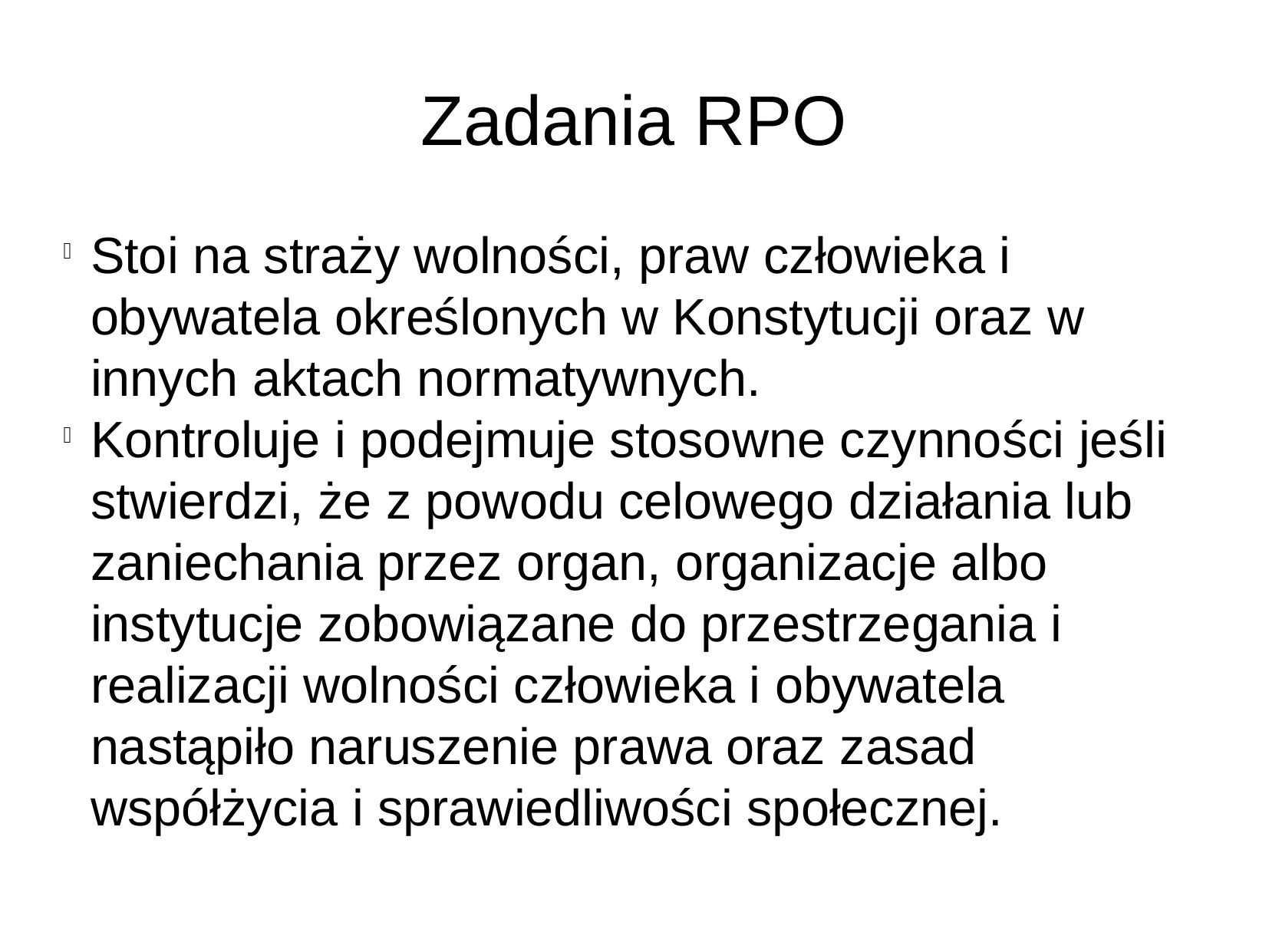

Zadania RPO
Stoi na straży wolności, praw człowieka i obywatela określonych w Konstytucji oraz w innych aktach normatywnych.
Kontroluje i podejmuje stosowne czynności jeśli stwierdzi, że z powodu celowego działania lub zaniechania przez organ, organizacje albo instytucje zobowiązane do przestrzegania i realizacji wolności człowieka i obywatela nastąpiło naruszenie prawa oraz zasad współżycia i sprawiedliwości społecznej.